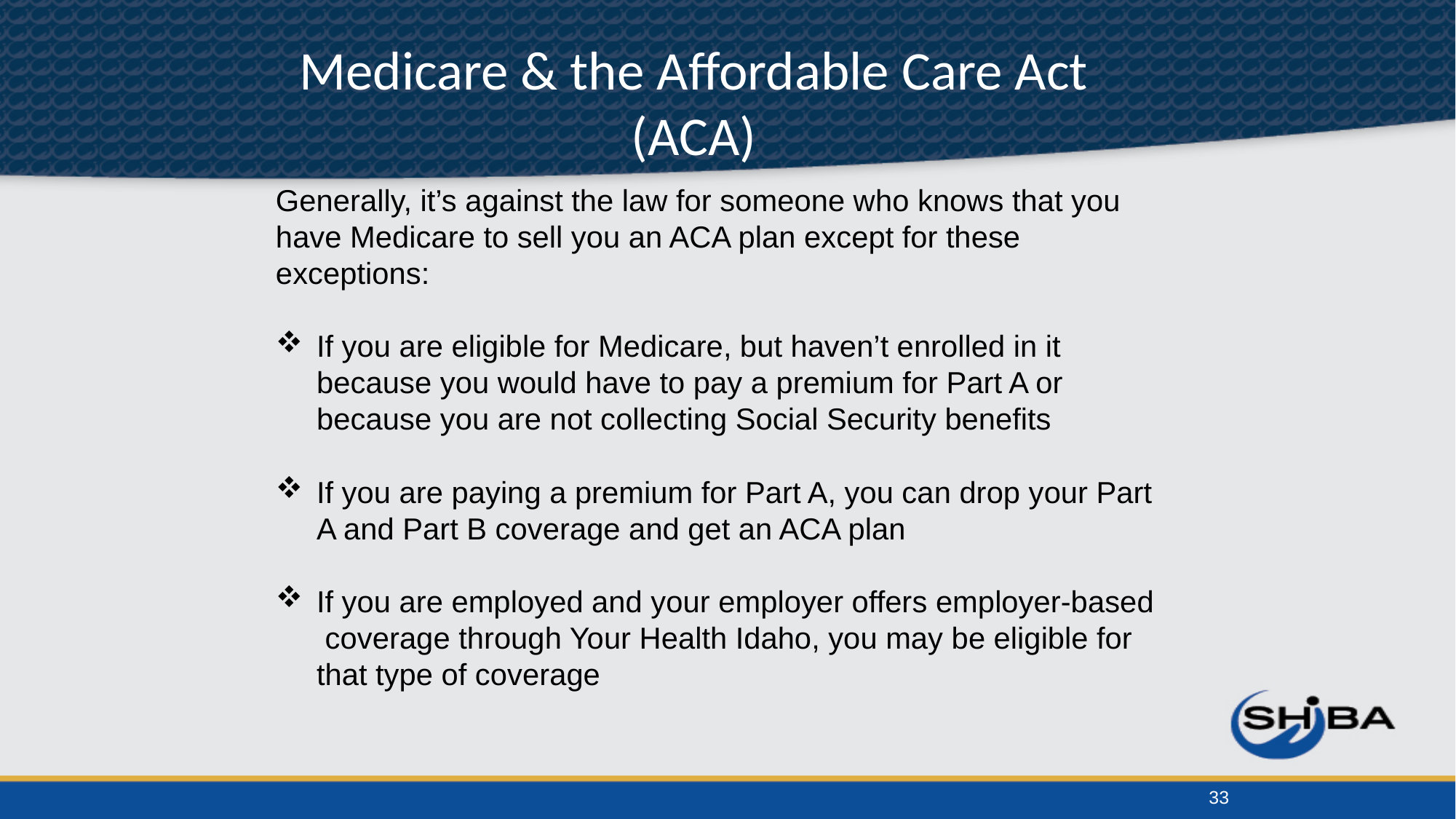

Medicare & the Affordable Care Act (ACA)
Generally, it’s against the law for someone who knows that you have Medicare to sell you an ACA plan except for these exceptions:

If you are eligible for Medicare, but haven’t enrolled in it because you would have to pay a premium for Part A or because you are not collecting Social Security benefits

If you are paying a premium for Part A, you can drop your Part A and Part B coverage and get an ACA plan

If you are employed and your employer offers employer-based  coverage through Your Health Idaho, you may be eligible for that type of coverage

33